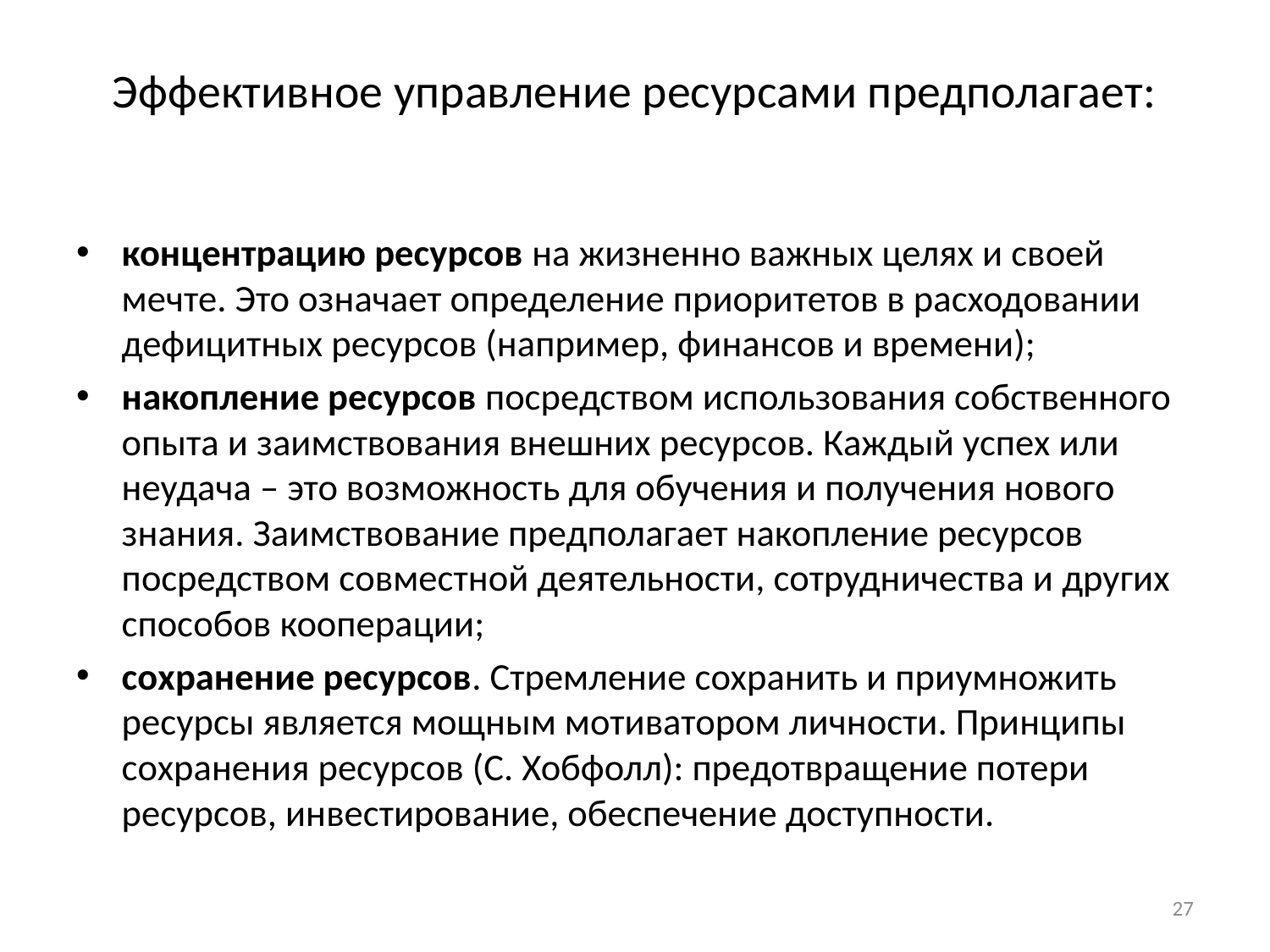

# Эффективное управление ресурсами предполагает:
концентрацию ресурсов на жизненно важных целях и своей мечте. Это означает определение приоритетов в расходовании дефицитных ресурсов (например, финансов и времени);
накопление ресурсов посредством использования собственного опыта и заимствования внешних ресурсов. Каждый успех или неудача – это возможность для обучения и получения нового знания. Заимствование предполагает накопление ресурсов посредством совместной деятельности, сотрудничества и других способов кооперации;
сохранение ресурсов. Стремление сохранить и приумножить ресурсы является мощным мотиватором личности. Принципы сохранения ресурсов (С. Хобфолл): предотвращение потери ресурсов, инвестирование, обеспечение доступности.

27